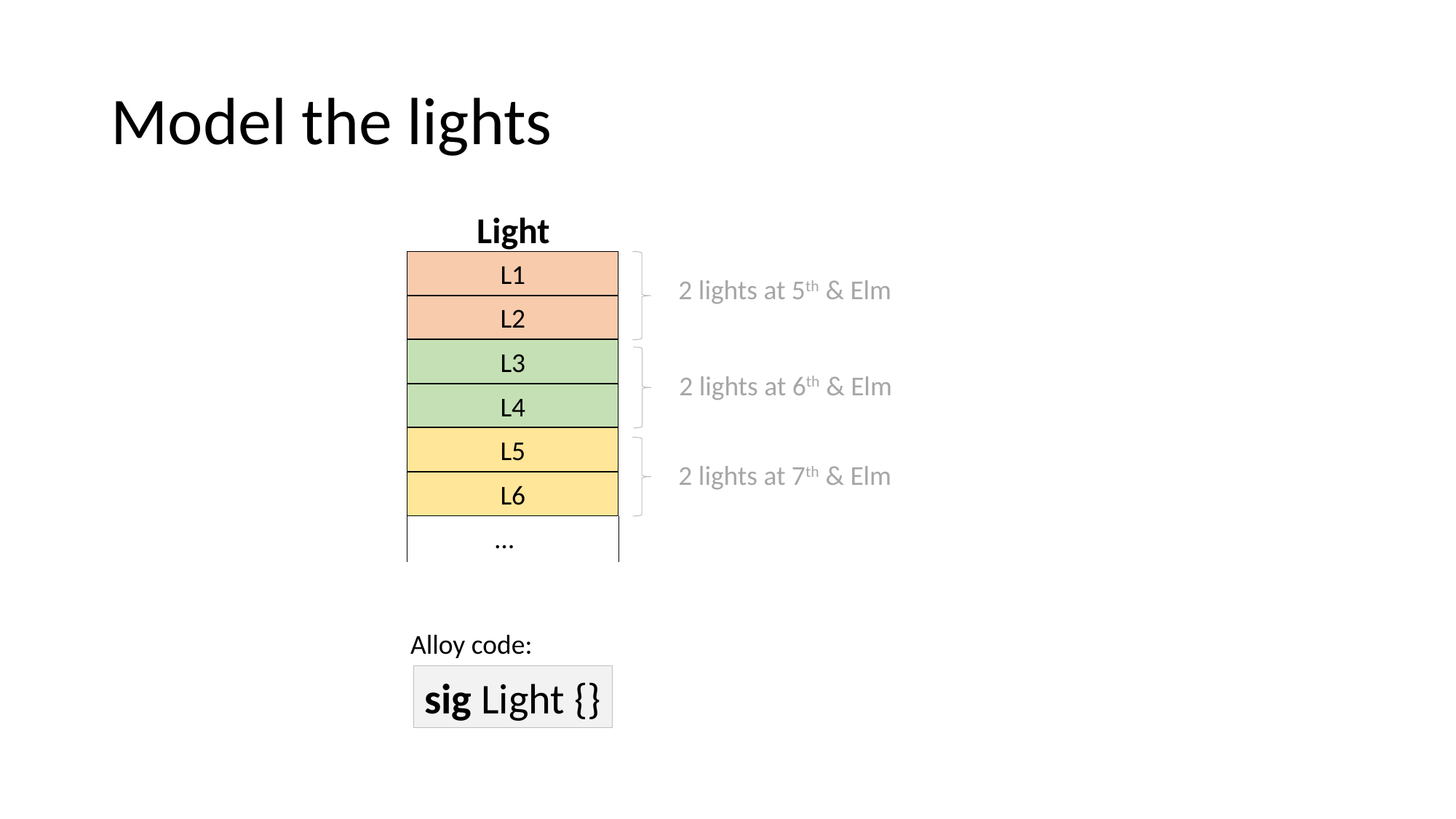

# Model the lights
Light
L1

2 lights at 5th & Elm
L2
L3

2 lights at 6th & Elm
L4
L5

2 lights at 7th & Elm
L6
…
Alloy code:
sig Light {}